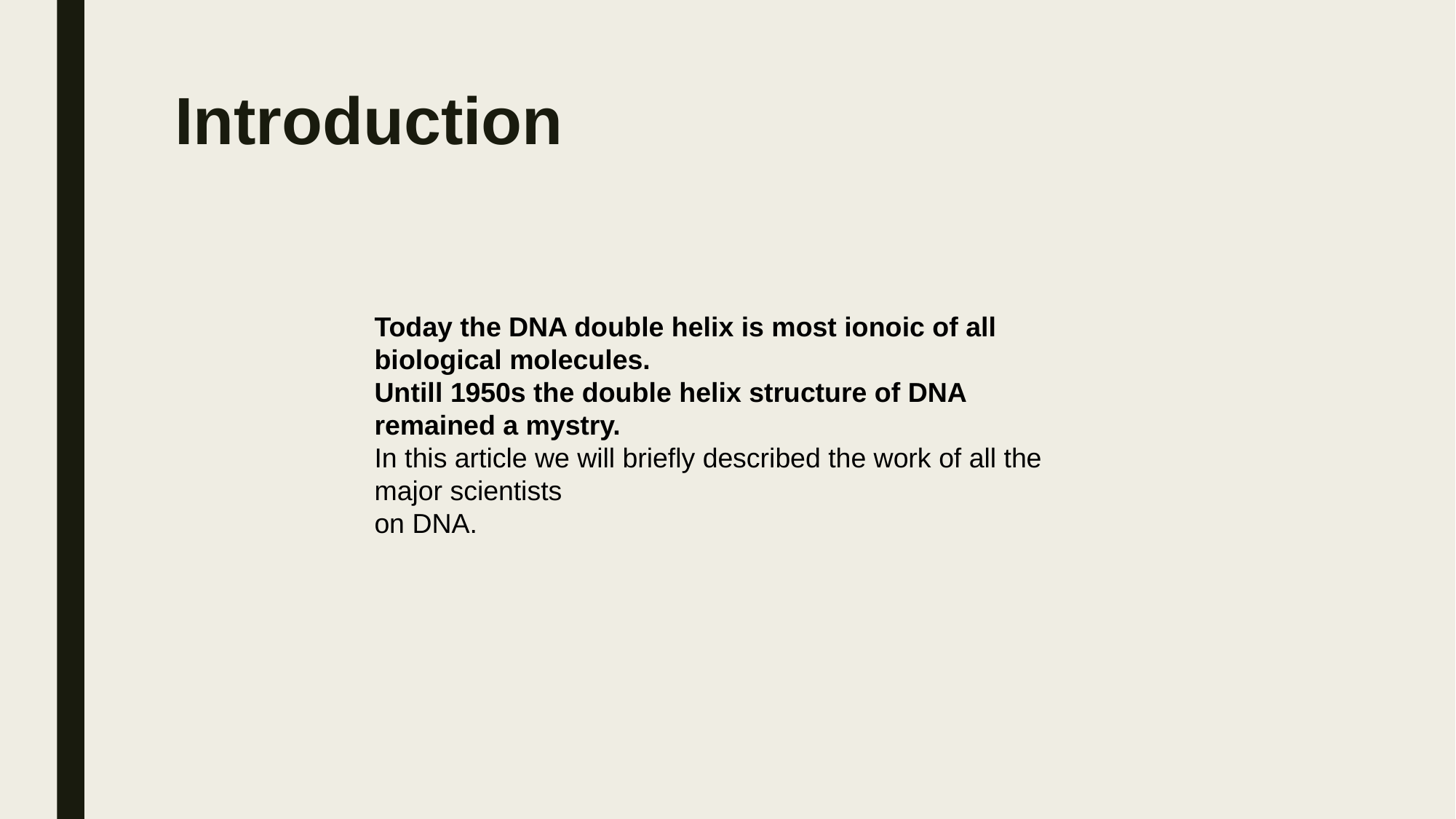

# Introduction

Today the DNA double helix is most ionoic of all biological molecules.
Untill 1950s the double helix structure of DNA remained a mystry.
In this article we will briefly described the work of all the major scientists
on DNA.